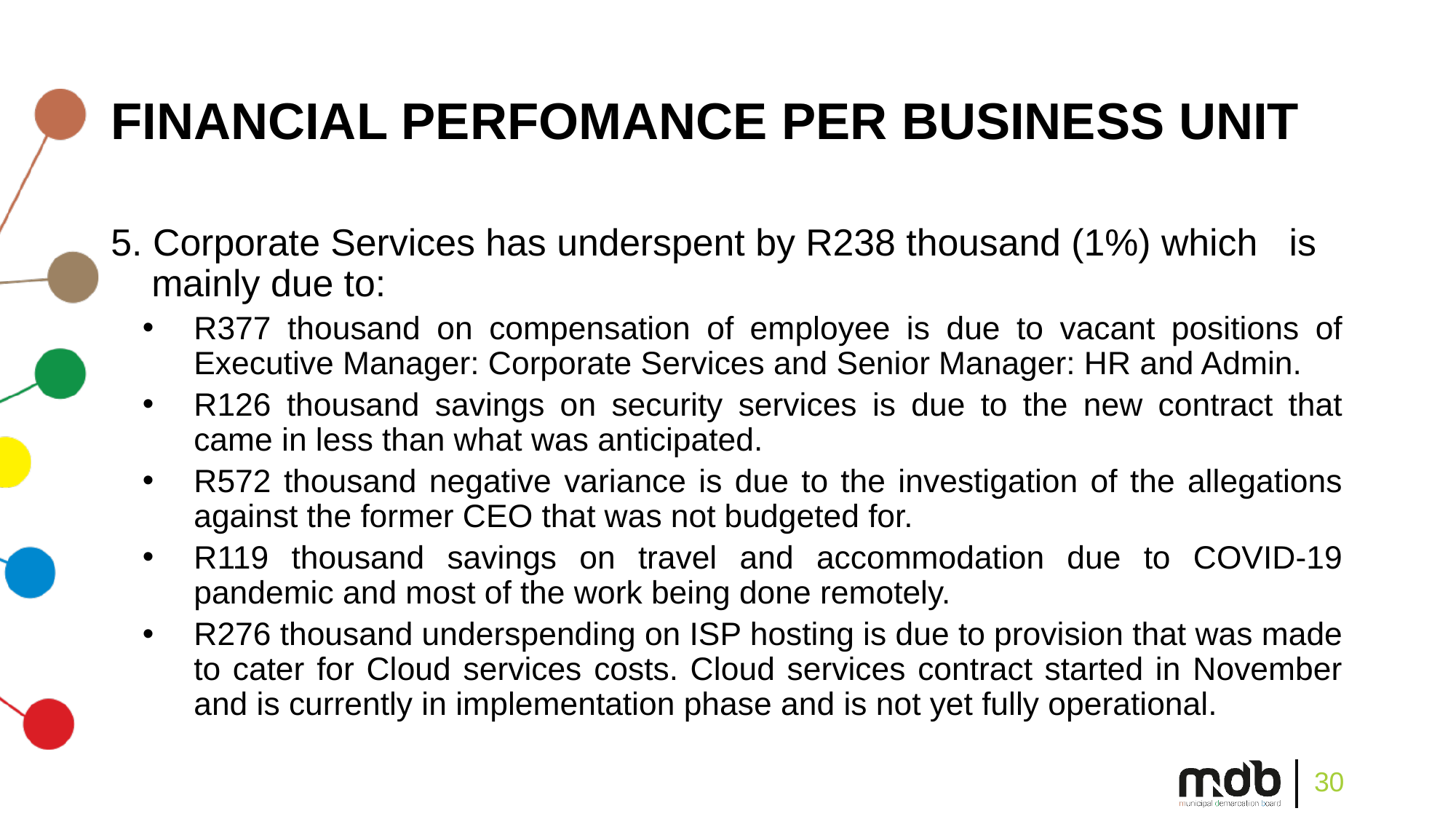

# FINANCIAL PERFOMANCE PER BUSINESS UNIT
5. Corporate Services has underspent by R238 thousand (1%) which   is mainly due to:
R377 thousand on compensation of employee is due to vacant positions of Executive Manager: Corporate Services and Senior Manager: HR and Admin.
R126 thousand savings on security services is due to the new contract that came in less than what was anticipated.
R572 thousand negative variance is due to the investigation of the allegations against the former CEO that was not budgeted for.
R119 thousand savings on travel and accommodation due to COVID-19 pandemic and most of the work being done remotely.
R276 thousand underspending on ISP hosting is due to provision that was made to cater for Cloud services costs. Cloud services contract started in November and is currently in implementation phase and is not yet fully operational.

30